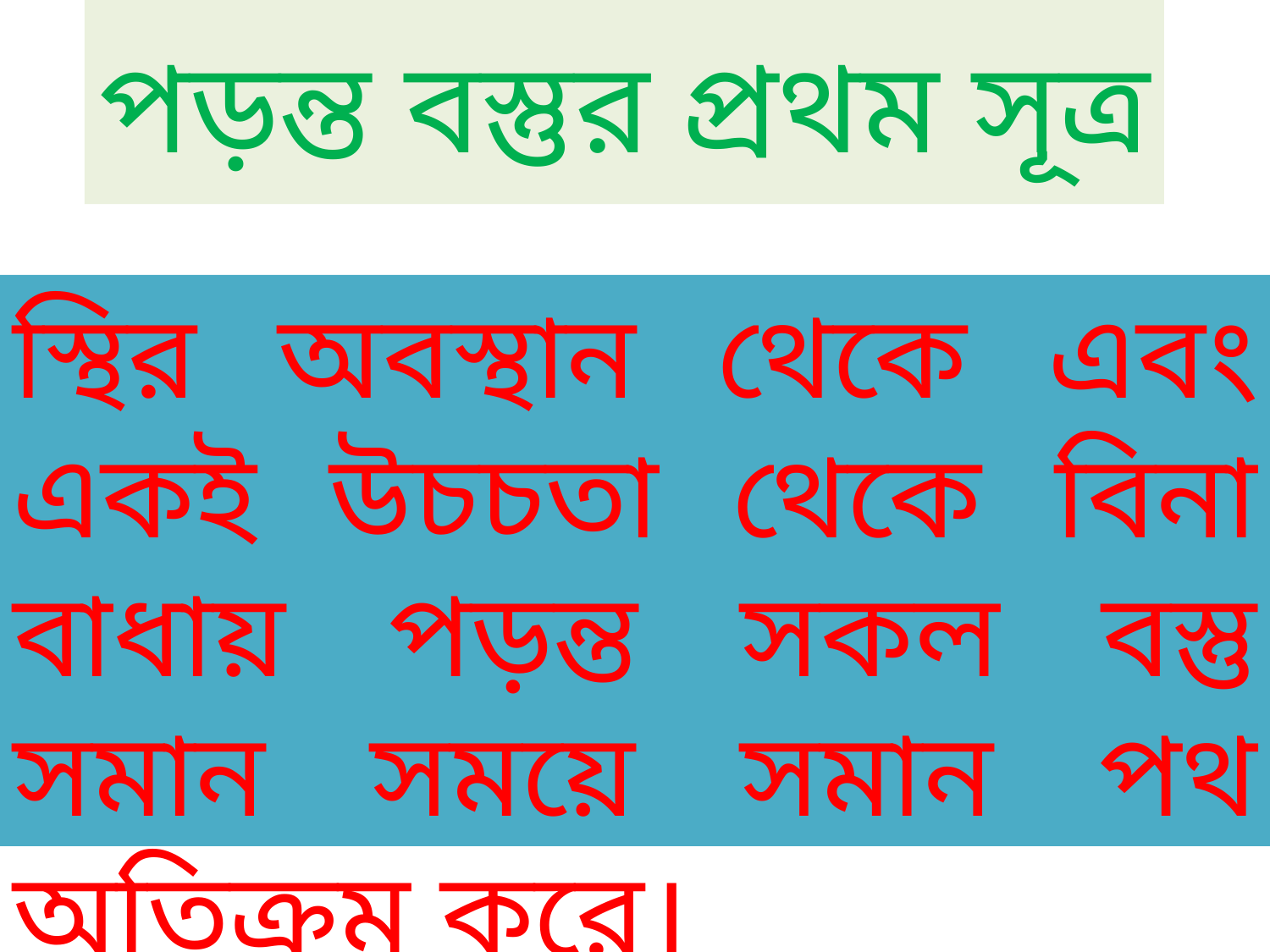

# পড়ন্ত বস্তুর প্রথম সূত্র
স্থির অবস্থান থেকে এবং একই উচচতা থেকে বিনা বাধায় পড়ন্ত সকল বস্তু সমান সময়ে সমান পথ অতিক্রম করে।